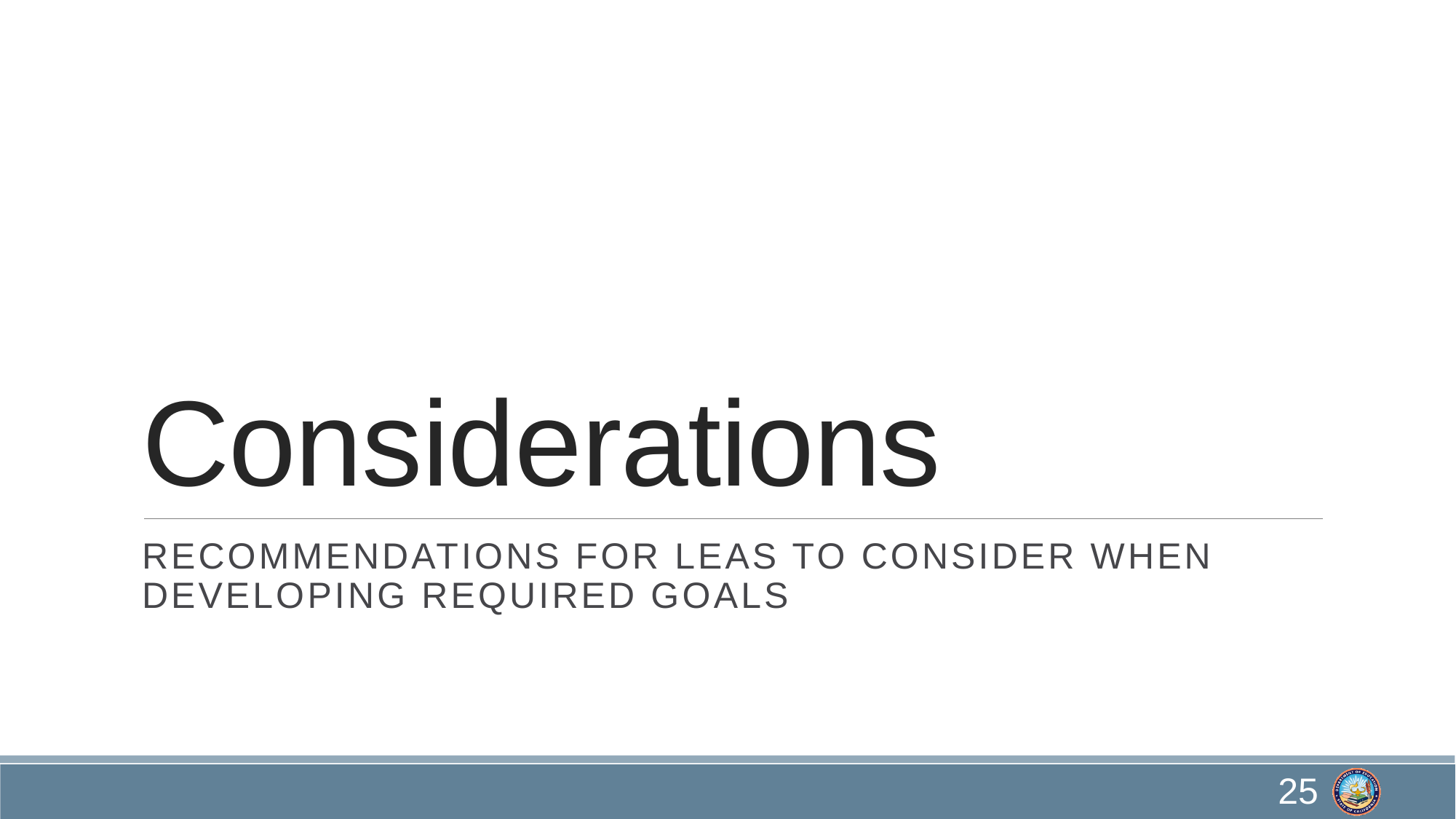

# Considerations
Recommendations for LEAs to consider when developing required goals
25